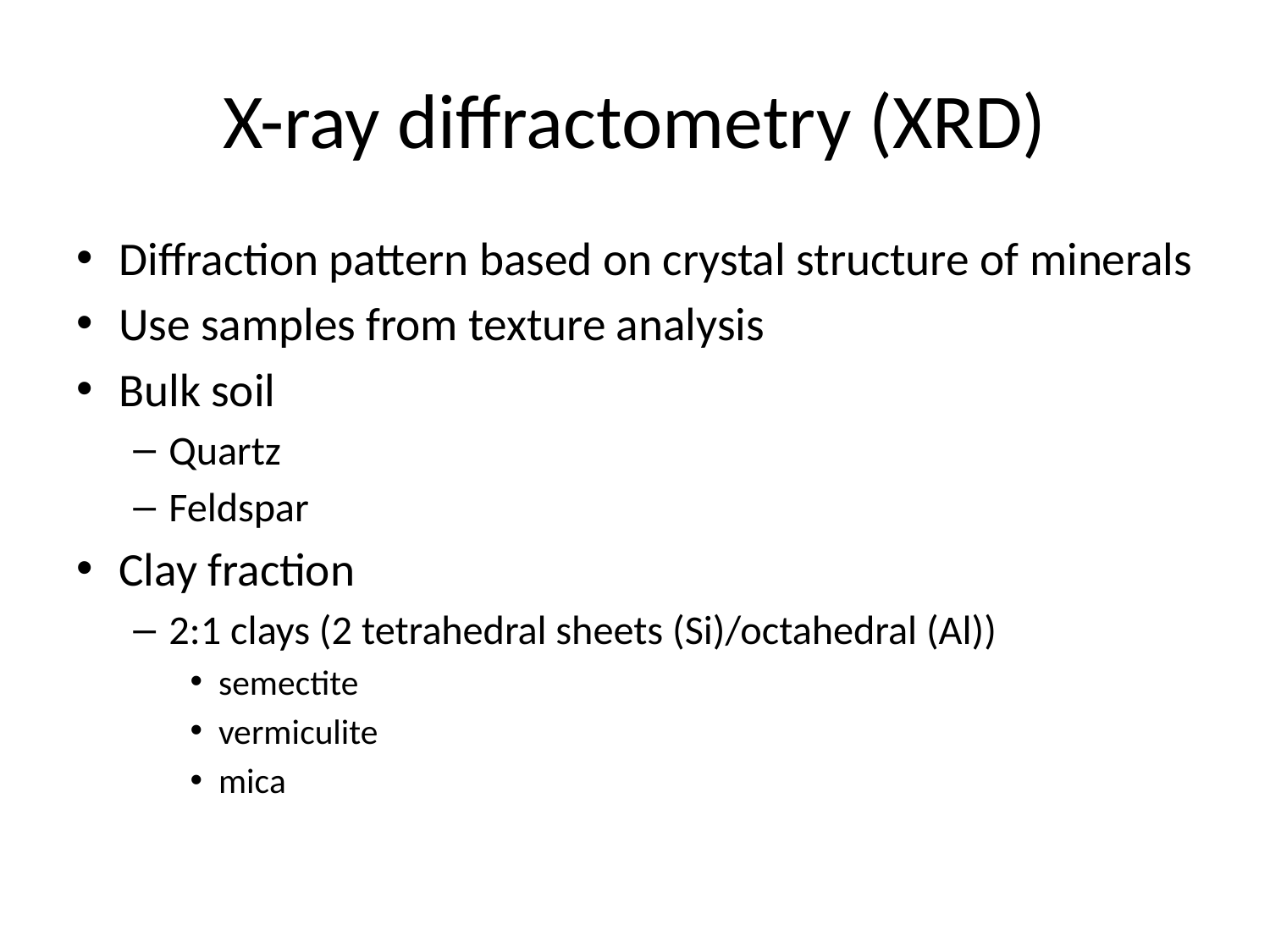

# X-ray diffractometry (XRD)
Diffraction pattern based on crystal structure of minerals
Use samples from texture analysis
Bulk soil
Quartz
Feldspar
Clay fraction
2:1 clays (2 tetrahedral sheets (Si)/octahedral (Al))
semectite
vermiculite
mica